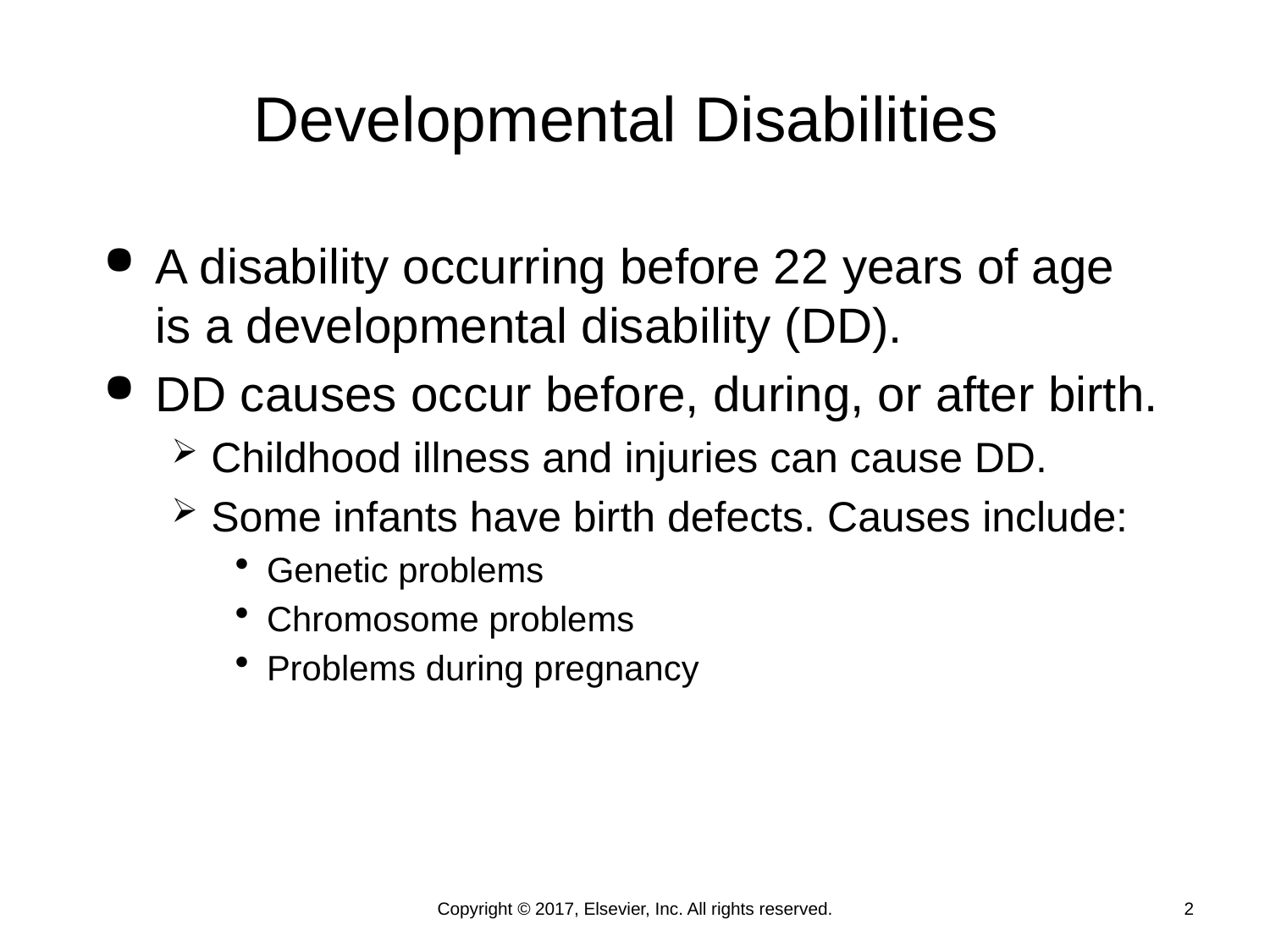

# Developmental Disabilities
A disability occurring before 22 years of age is a developmental disability (DD).
DD causes occur before, during, or after birth.
Childhood illness and injuries can cause DD.
Some infants have birth defects. Causes include:
Genetic problems
Chromosome problems
Problems during pregnancy
Copyright © 2017, Elsevier, Inc. All rights reserved.
2